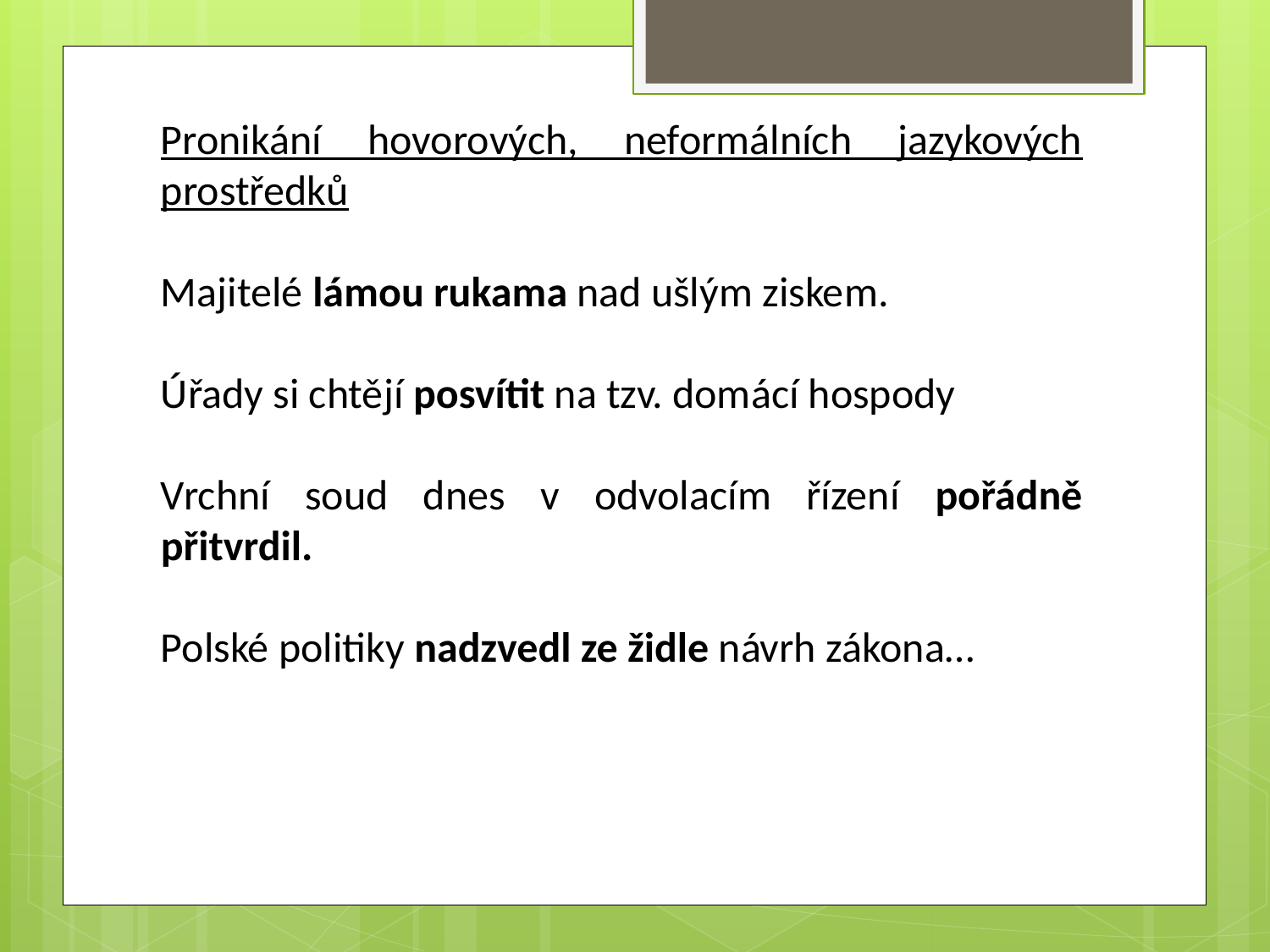

Pronikání hovorových, neformálních jazykových prostředků

Majitelé lámou rukama nad ušlým ziskem.

Úřady si chtějí posvítit na tzv. domácí hospody

Vrchní soud dnes v odvolacím řízení pořádně přitvrdil.

Polské politiky nadzvedl ze židle návrh zákona…